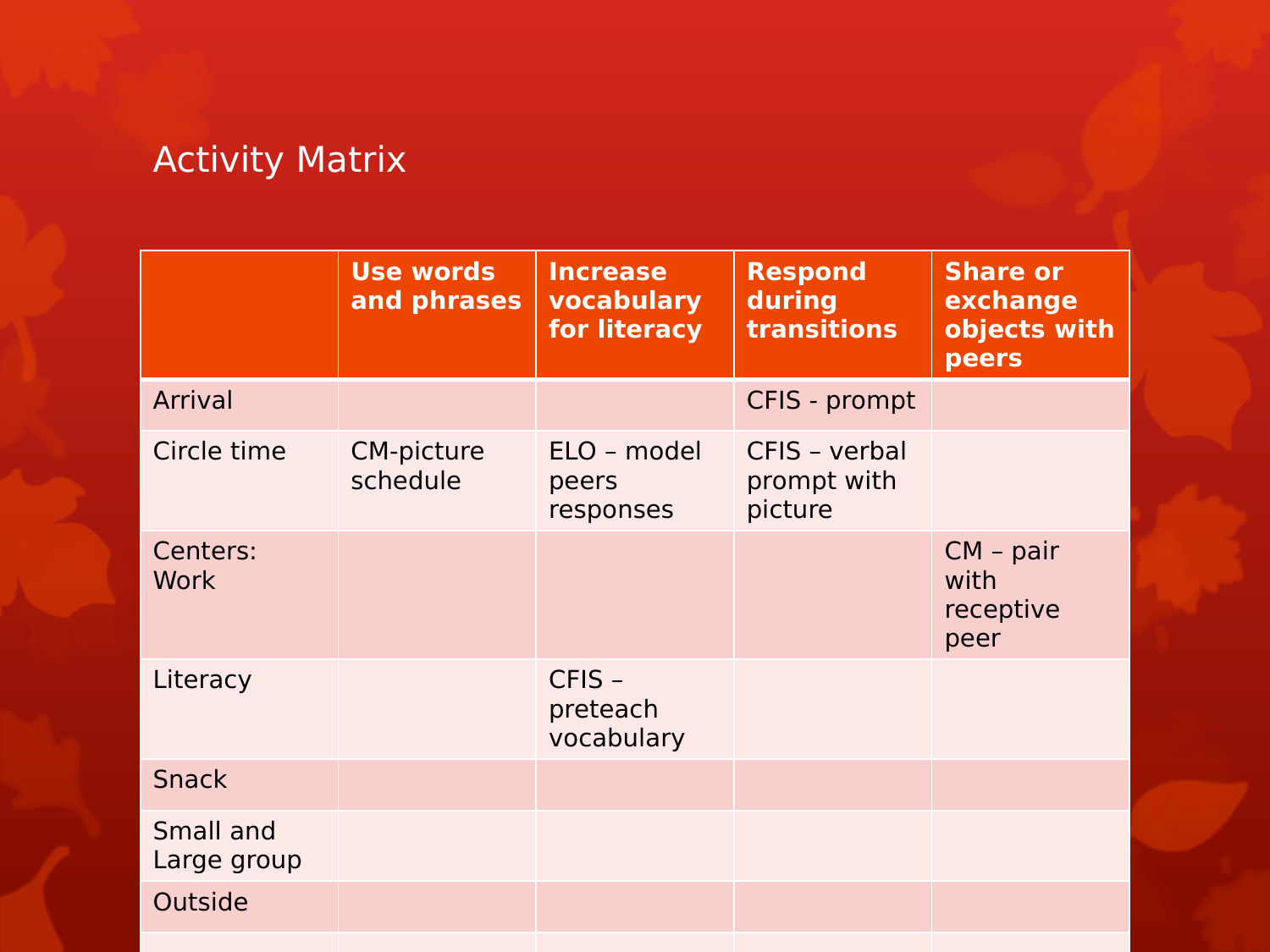

# Activity Matrix
|  | Use words and phrases | Increase vocabulary for literacy | Respond during transitions | Share or exchange objects with peers |
| --- | --- | --- | --- | --- |
| Arrival |  |  | CFIS - prompt |  |
| Circle time | CM-picture schedule | ELO – model peers responses | CFIS – verbal prompt with picture |  |
| Centers: Work |  |  |  | CM – pair with receptive peer |
| Literacy |  | CFIS – preteach vocabulary |  |  |
| Snack |  |  |  |  |
| Small and Large group |  |  |  |  |
| Outside |  |  |  |  |
|  |  |  |  |  |